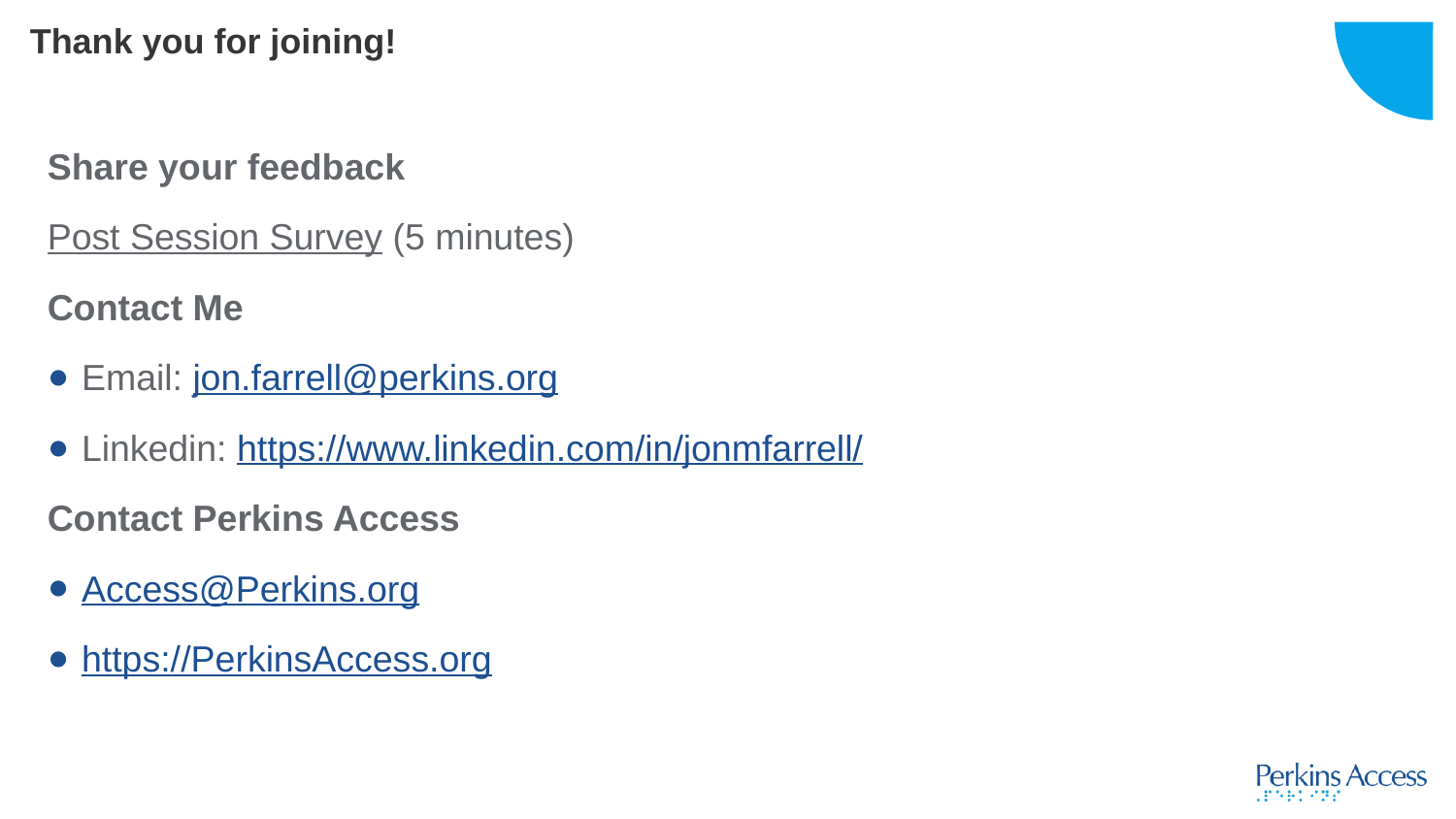

# Thank you for joining!
Share your feedback
Post Session Survey (5 minutes)
Contact Me
Email: jon.farrell@perkins.org
Linkedin: https://www.linkedin.com/in/jonmfarrell/
Contact Perkins Access
Access@Perkins.org
https://PerkinsAccess.org